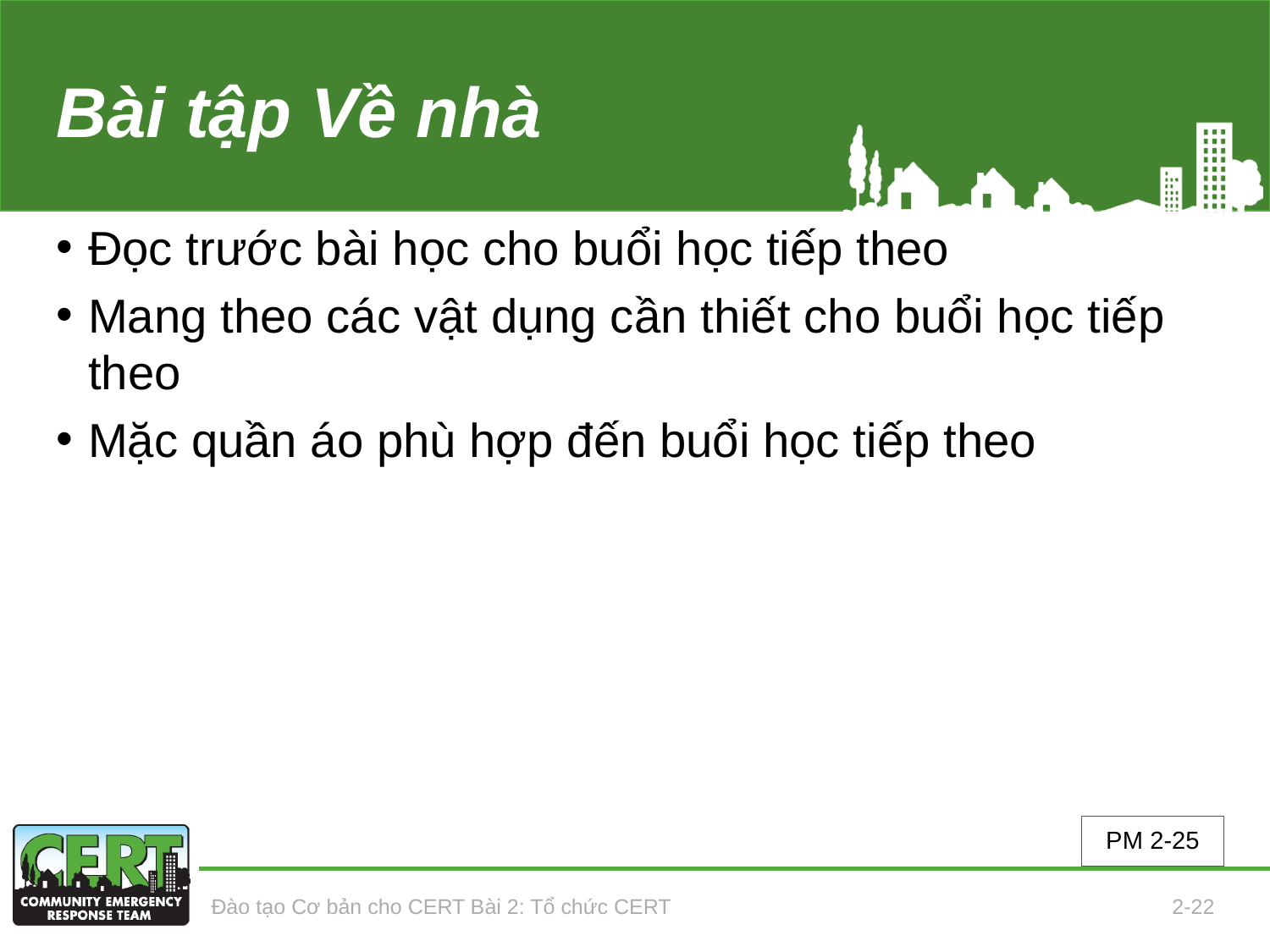

# Bài tập Về nhà
Đọc trước bài học cho buổi học tiếp theo
Mang theo các vật dụng cần thiết cho buổi học tiếp theo
Mặc quần áo phù hợp đến buổi học tiếp theo
PM 2-25
Đào tạo Cơ bản cho CERT Bài 2: Tổ chức CERT
2-22